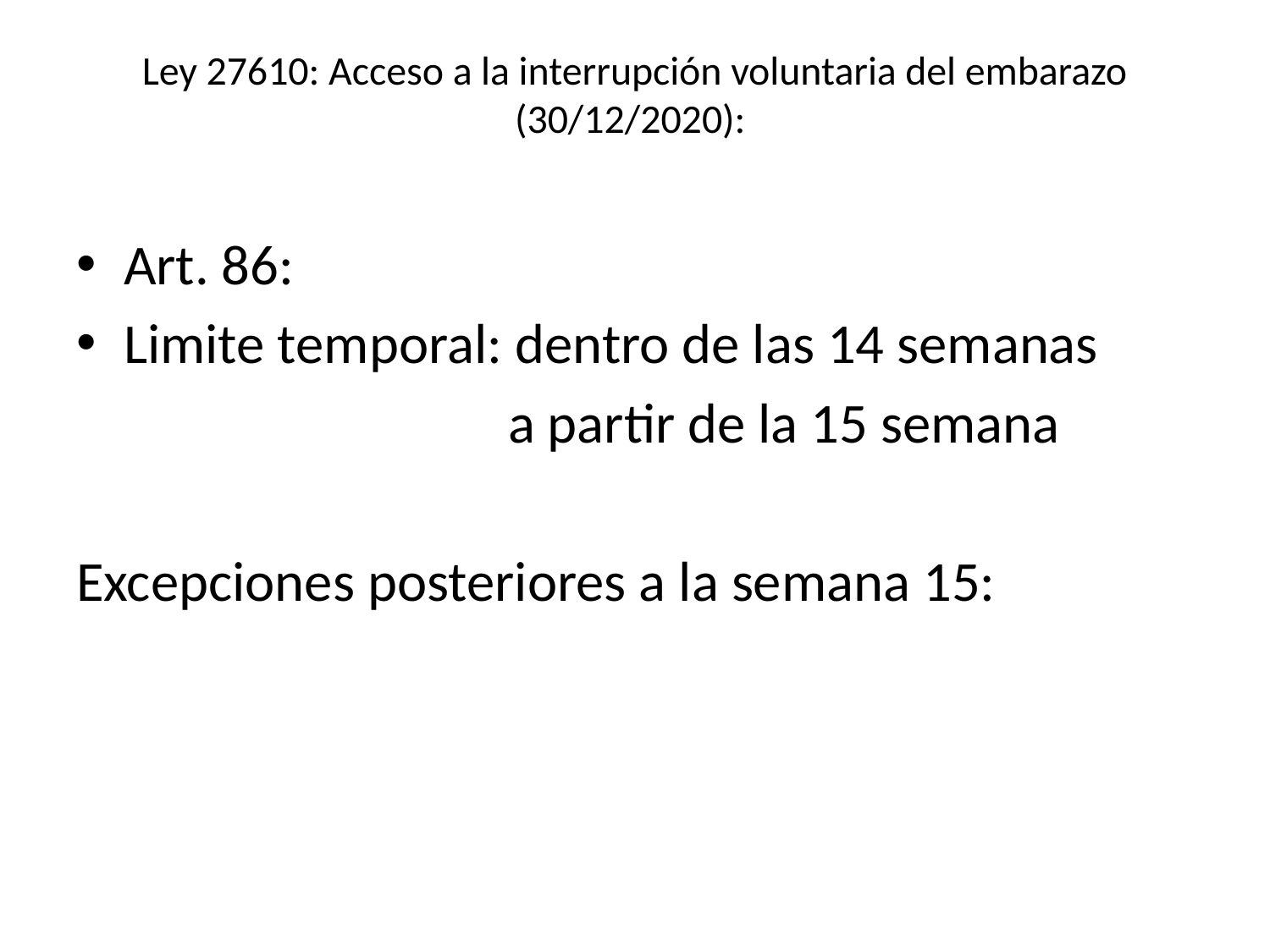

# Ley 27610: Acceso a la interrupción voluntaria del embarazo (30/12/2020):
Art. 86:
Limite temporal: dentro de las 14 semanas
                                  a partir de la 15 semana

Excepciones posteriores a la semana 15: